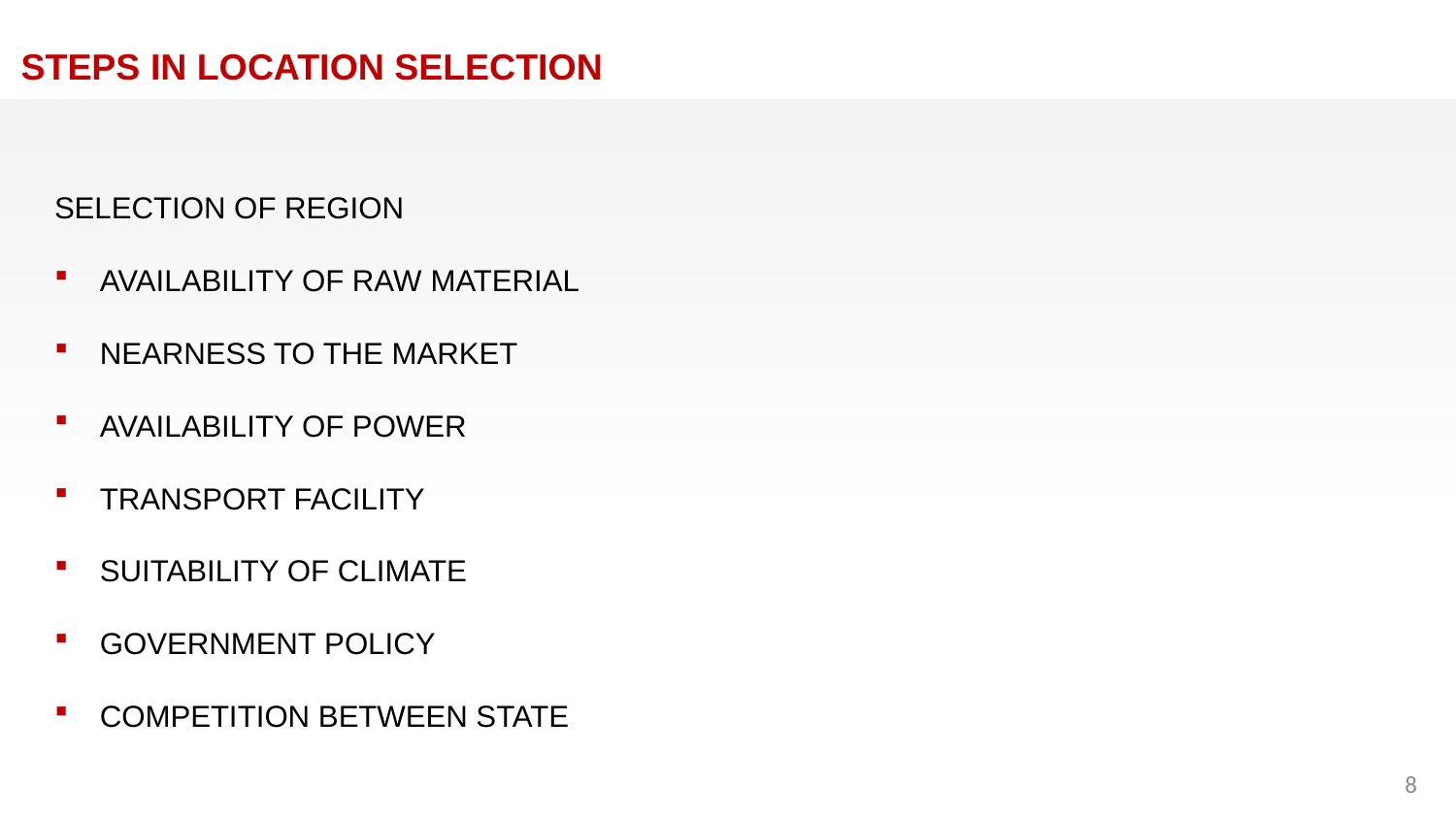

STEPS IN LOCATION SELECTION

SELECTION OF REGION
AVAILABILITY OF RAW MATERIAL
NEARNESS TO THE MARKET
AVAILABILITY OF POWER
TRANSPORT FACILITY
SUITABILITY OF CLIMATE
GOVERNMENT POLICY
COMPETITION BETWEEN STATE